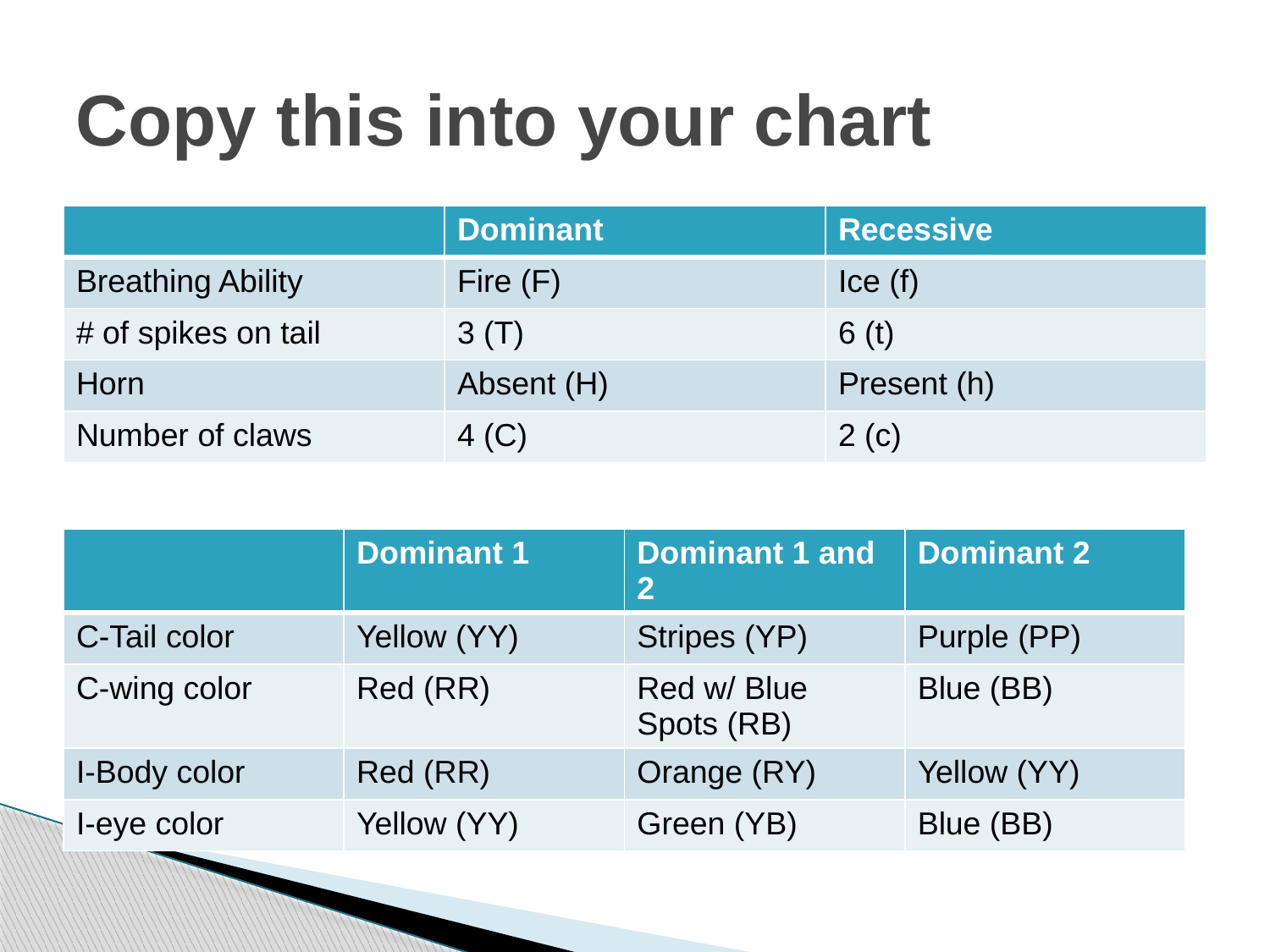

# Copy this into your chart
|  | Dominant | Recessive |
| --- | --- | --- |
| Breathing Ability | Fire (F) | Ice (f) |
| # of spikes on tail | 3 (T) | 6 (t) |
| Horn | Absent (H) | Present (h) |
| Number of claws | 4 (C) | 2 (c) |
|  | Dominant 1 | Dominant 1 and 2 | Dominant 2 |
| --- | --- | --- | --- |
| C-Tail color | Yellow (YY) | Stripes (YP) | Purple (PP) |
| C-wing color | Red (RR) | Red w/ Blue Spots (RB) | Blue (BB) |
| I-Body color | Red (RR) | Orange (RY) | Yellow (YY) |
| I-eye color | Yellow (YY) | Green (YB) | Blue (BB) |